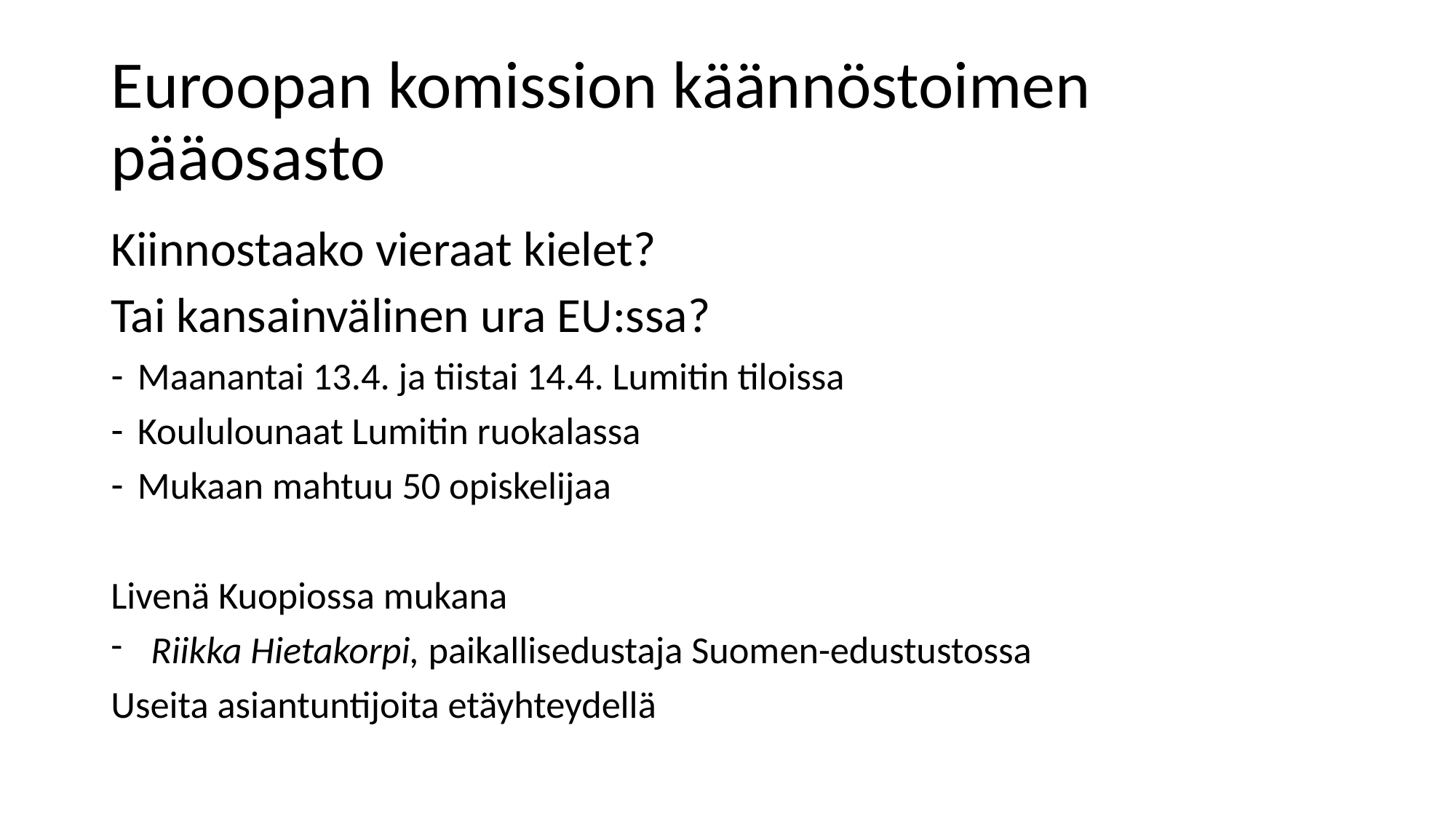

# Euroopan komission käännöstoimen pääosasto
Kiinnostaako vieraat kielet?
Tai kansainvälinen ura EU:ssa?
Maanantai 13.4. ja tiistai 14.4. Lumitin tiloissa
Koululounaat Lumitin ruokalassa
Mukaan mahtuu 50 opiskelijaa

Livenä Kuopiossa mukana
Riikka Hietakorpi, paikallisedustaja Suomen-edustustossa
Useita asiantuntijoita etäyhteydellä